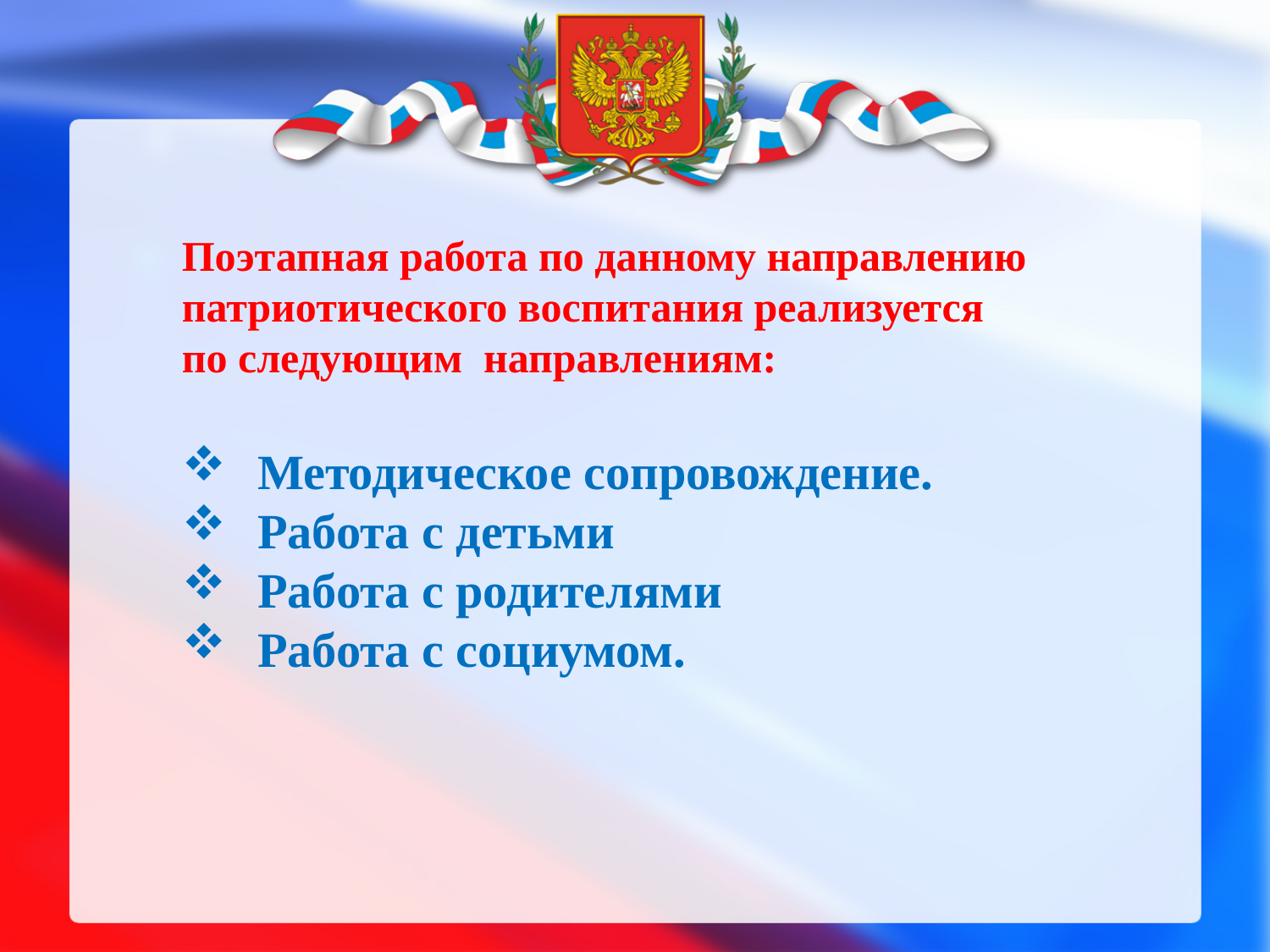

Поэтапная работа по данному направлению патриотического воспитания реализуется по следующим  направлениям:

 Методическое сопровождение.
 Работа с детьми
 Работа с родителями
 Работа с социумом.